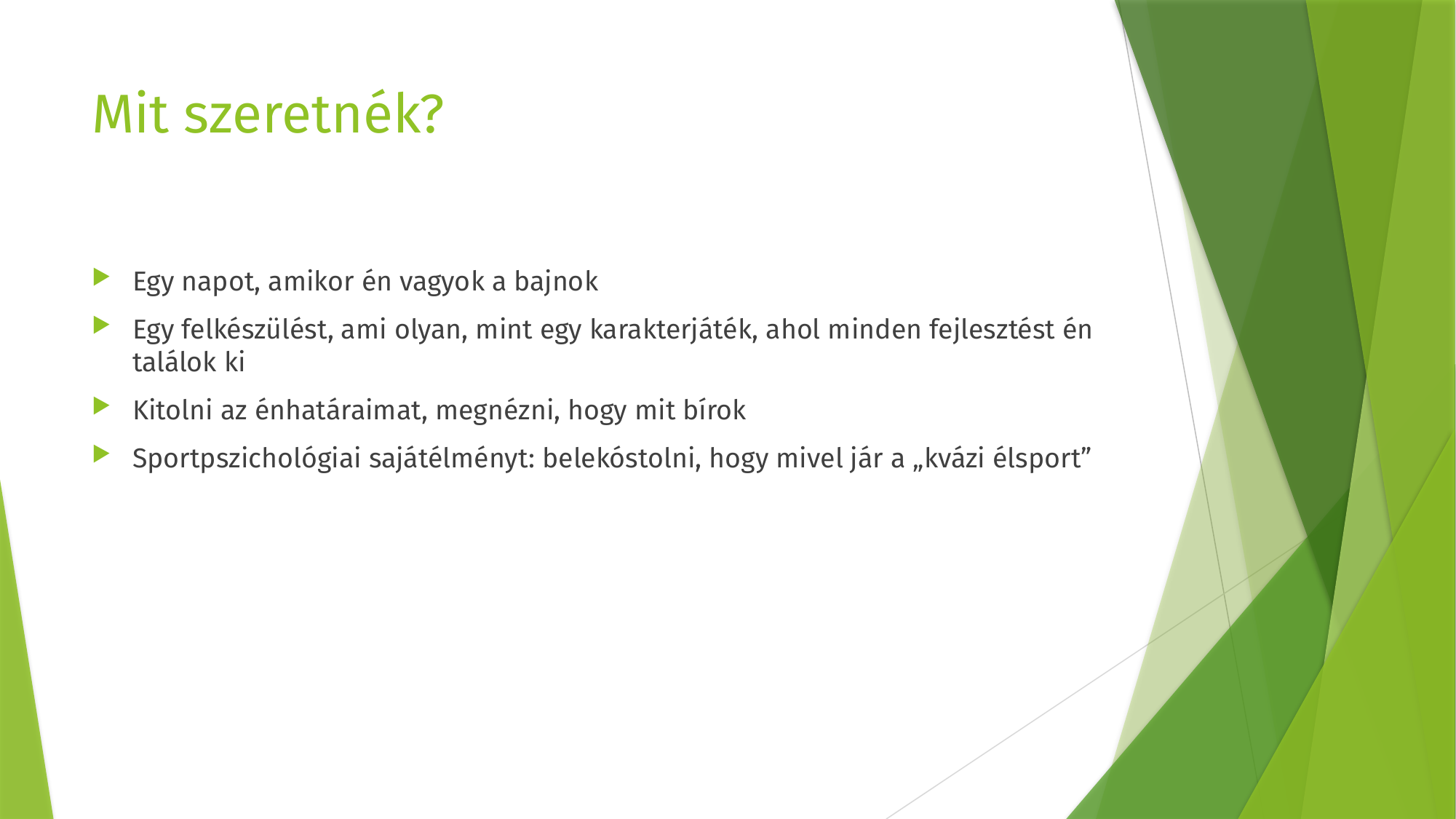

# Mit szeretnék?
Egy napot, amikor én vagyok a bajnok
Egy felkészülést, ami olyan, mint egy karakterjáték, ahol minden fejlesztést én találok ki
Kitolni az énhatáraimat, megnézni, hogy mit bírok
Sportpszichológiai sajátélményt: belekóstolni, hogy mivel jár a „kvázi élsport”